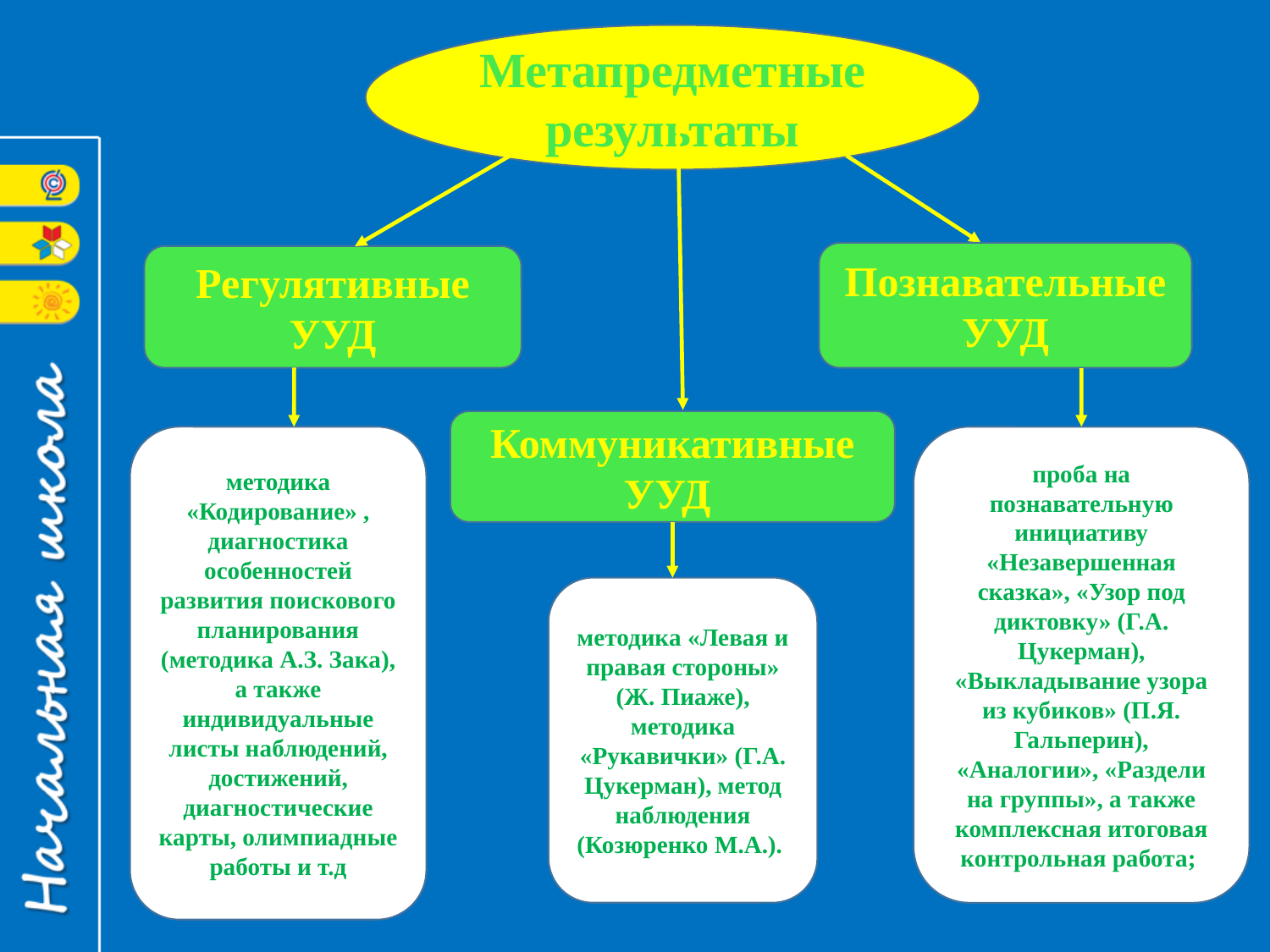

Метапредметные результаты

Познавательные УУД
Регулятивные УУД
Коммуникативные УУД
методика «Кодирование» , диагностика особенностей развития поискового планирования (методика А.З. Зака), а также индивидуальные листы наблюдений, достижений, диагностические карты, олимпиадные работы и т.д
проба на познавательную инициативу «Незавершенная сказка», «Узор под диктовку» (Г.А. Цукерман), «Выкладывание узора из кубиков» (П.Я. Гальперин), «Аналогии», «Раздели на группы», а также комплексная итоговая контрольная работа;
методика «Левая и правая стороны» (Ж. Пиаже), методика «Рукавички» (Г.А. Цукерман), метод наблюдения (Козюренко М.А.).